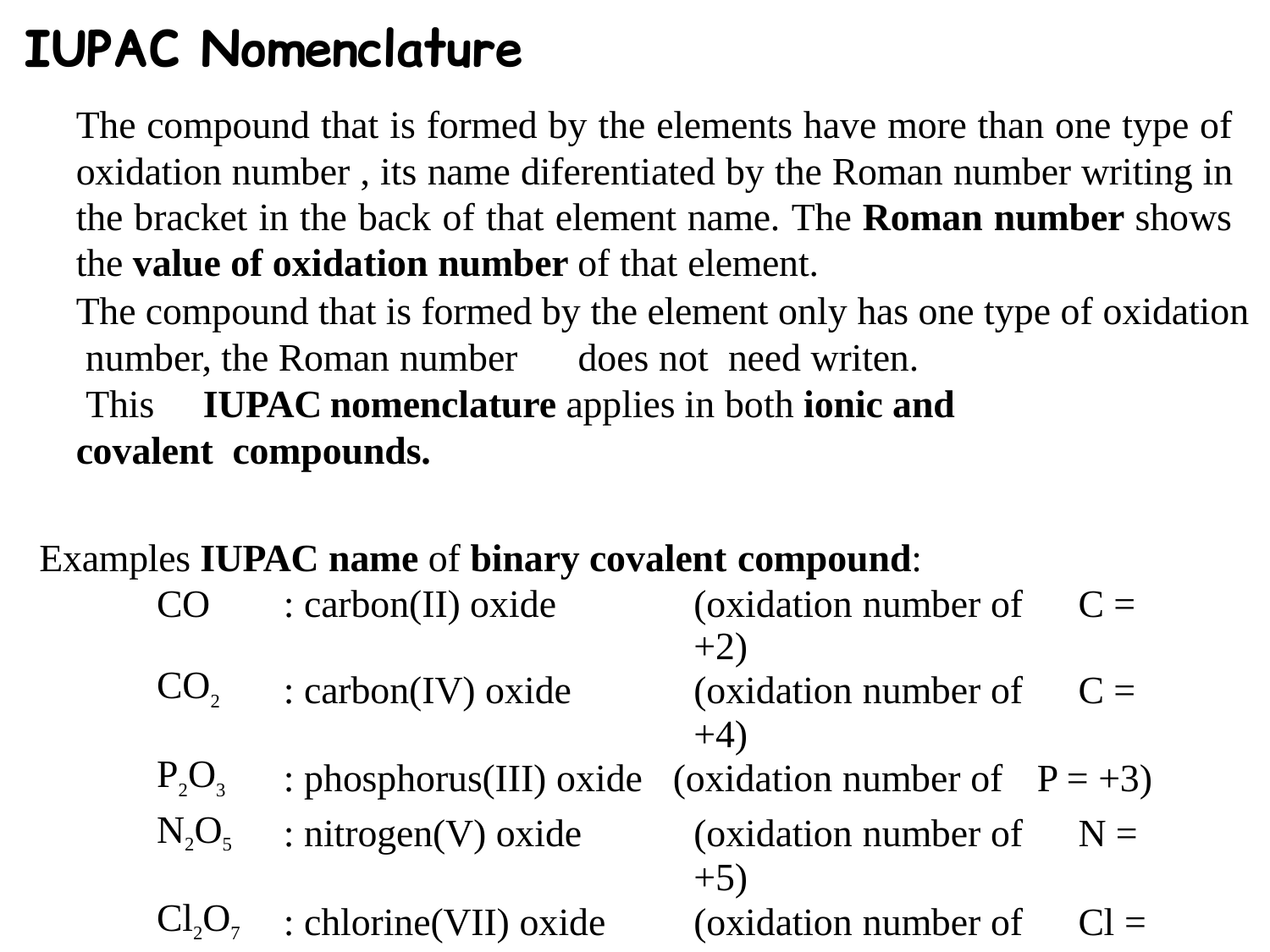

# IUPAC Nomenclature
The compound that is formed by the elements have more than one type of  oxidation number , its name diferentiated by the Roman number writing in  the bracket in the back of that element name. The Roman number shows  the value of oxidation number of that element.
The compound that is formed by the element only has one type of oxidation  number, the Roman number	does not	need writen.
This	IUPAC	nomenclature applies in both ionic and covalent  compounds.

Examples IUPAC name of binary covalent compound:
| CO | : carbon(II) oxide | (oxidation number of C = +2) |
| --- | --- | --- |
| CO2 | : carbon(IV) oxide | (oxidation number of C = +4) |
| P2O3 | : phosphorus(III) oxide | (oxidation number of P = +3) |
| N2O5 | : nitrogen(V) oxide | (oxidation number of N = +5) |
| Cl2O7 | : chlorine(VII) oxide | (oxidation number of Cl = +7) |